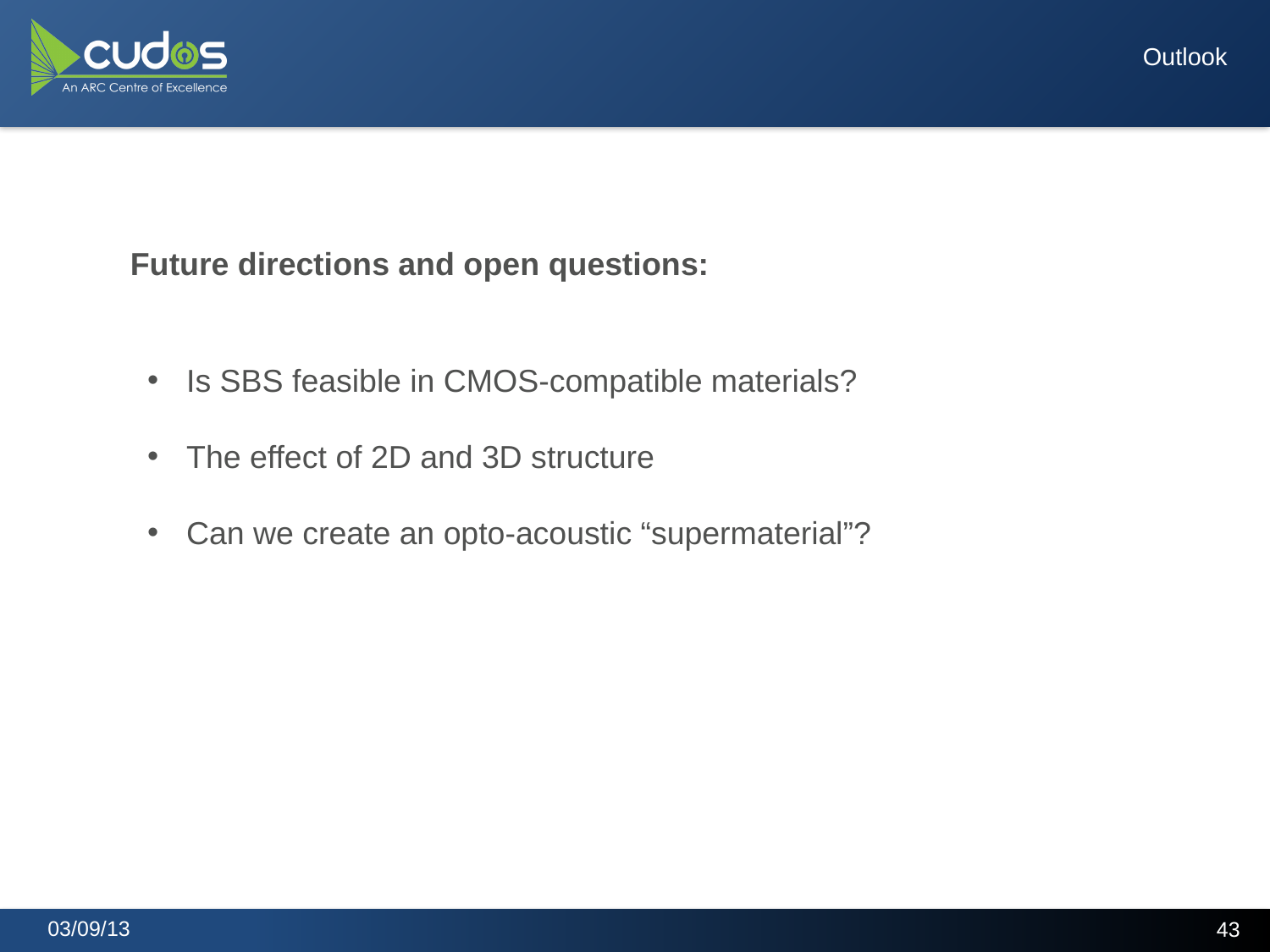

Outlook
Future directions and open questions:

 Is SBS feasible in CMOS-compatible materials?

 The effect of 2D and 3D structure

 Can we create an opto-acoustic “supermaterial”?